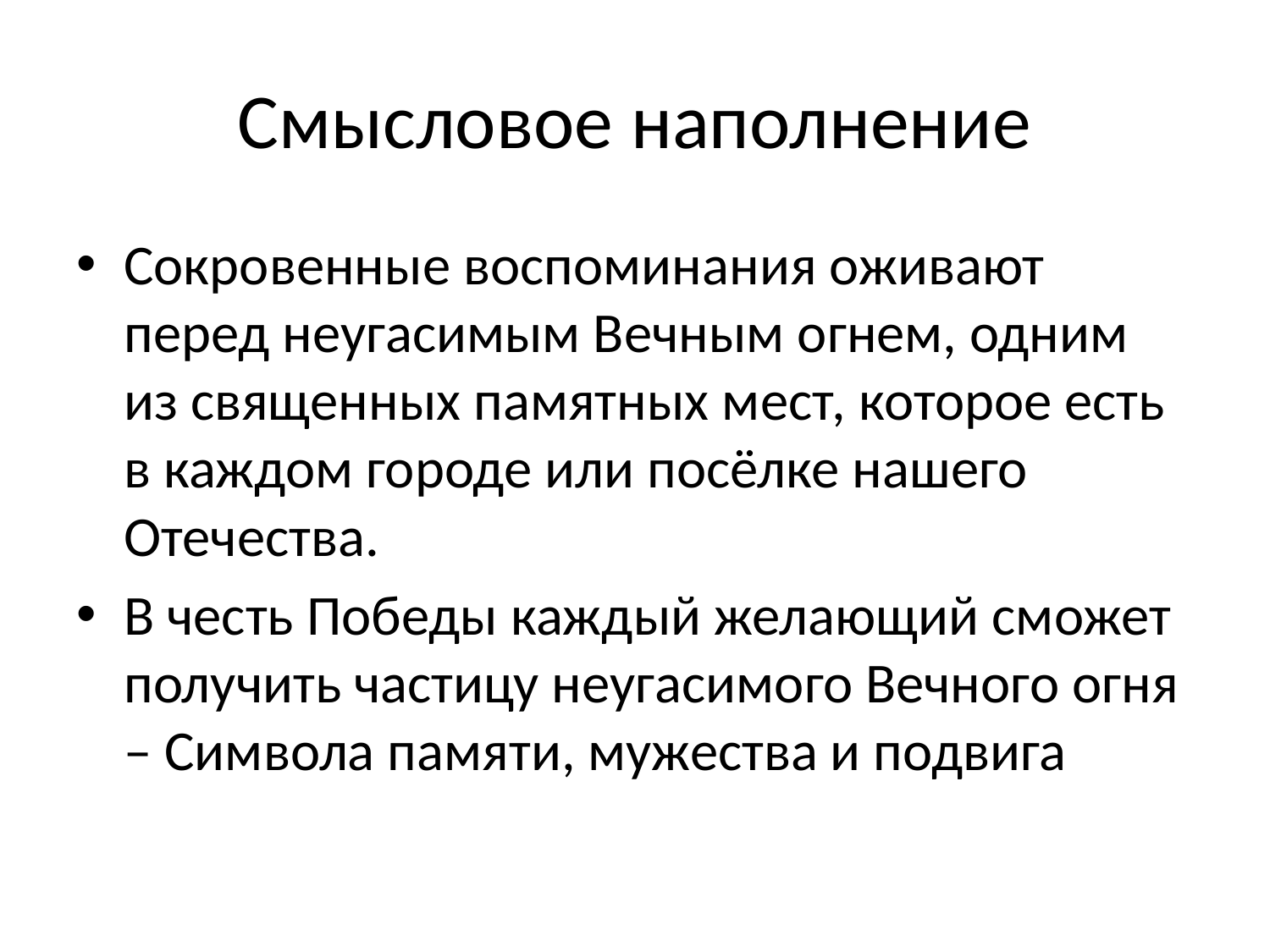

# Смысловое наполнение
Сокровенные воспоминания оживают перед неугасимым Вечным огнем, одним из священных памятных мест, которое есть в каждом городе или посёлке нашего Отечества.
В честь Победы каждый желающий сможет получить частицу неугасимого Вечного огня – Символа памяти, мужества и подвига